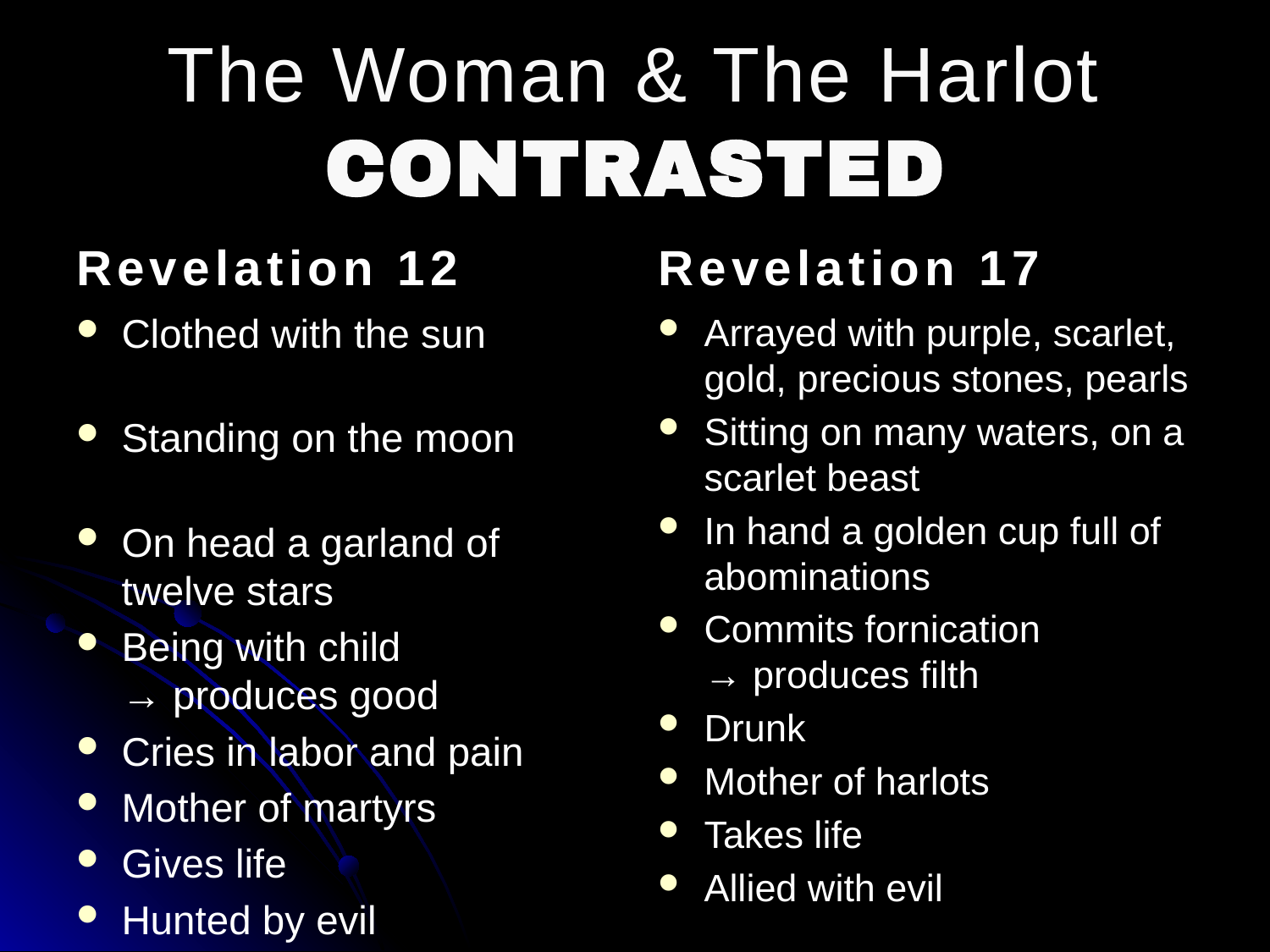

# The Woman & The Harlot CONTRASTED
Revelation 12
Revelation 17
Clothed with the sun
Standing on the moon
On head a garland of twelve stars
Being with child
→ produces good
Cries in labor and pain
Mother of martyrs
Gives life
Hunted by evil
Arrayed with purple, scarlet, gold, precious stones, pearls
Sitting on many waters, on a scarlet beast
In hand a golden cup full of abominations
Commits fornication
→ produces filth
Drunk
Mother of harlots
Takes life
Allied with evil